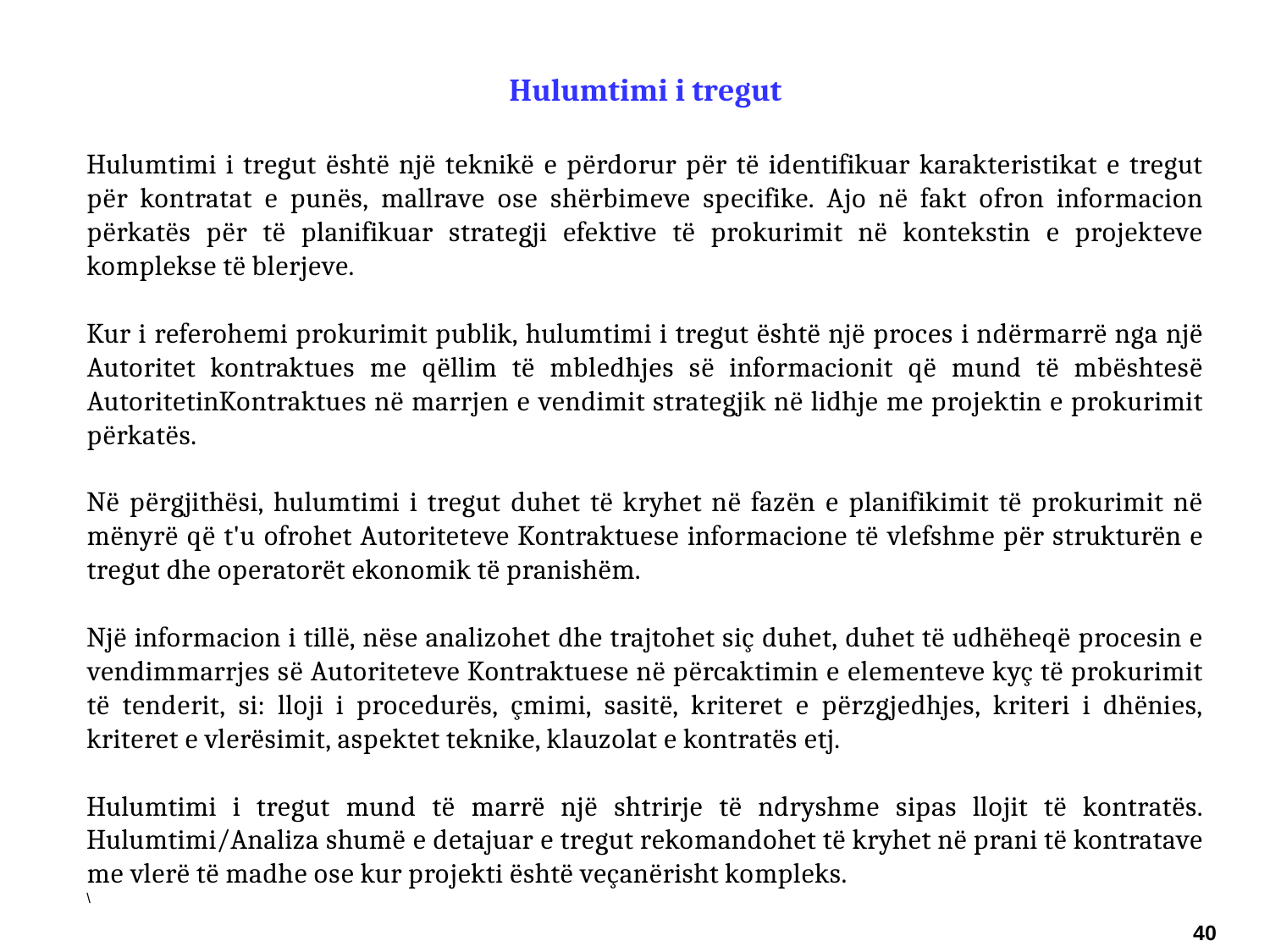

Hulumtimi i tregut

Hulumtimi i tregut është një teknikë e përdorur për të identifikuar karakteristikat e tregut për kontratat e punës, mallrave ose shërbimeve specifike. Ajo në fakt ofron informacion përkatës për të planifikuar strategji efektive të prokurimit në kontekstin e projekteve komplekse të blerjeve.

Kur i referohemi prokurimit publik, hulumtimi i tregut është një proces i ndërmarrë nga një Autoritet kontraktues me qëllim të mbledhjes së informacionit që mund të mbështesë AutoritetinKontraktues në marrjen e vendimit strategjik në lidhje me projektin e prokurimit përkatës.

Në përgjithësi, hulumtimi i tregut duhet të kryhet në fazën e planifikimit të prokurimit në mënyrë që t'u ofrohet Autoriteteve Kontraktuese informacione të vlefshme për strukturën e tregut dhe operatorët ekonomik të pranishëm.

Një informacion i tillë, nëse analizohet dhe trajtohet siç duhet, duhet të udhëheqë procesin e vendimmarrjes së Autoriteteve Kontraktuese në përcaktimin e elementeve kyç të prokurimit të tenderit, si: lloji i procedurës, çmimi, sasitë, kriteret e përzgjedhjes, kriteri i dhënies, kriteret e vlerësimit, aspektet teknike, klauzolat e kontratës etj.

Hulumtimi i tregut mund të marrë një shtrirje të ndryshme sipas llojit të kontratës. Hulumtimi/Analiza shumë e detajuar e tregut rekomandohet të kryhet në prani të kontratave me vlerë të madhe ose kur projekti është veçanërisht kompleks.
\